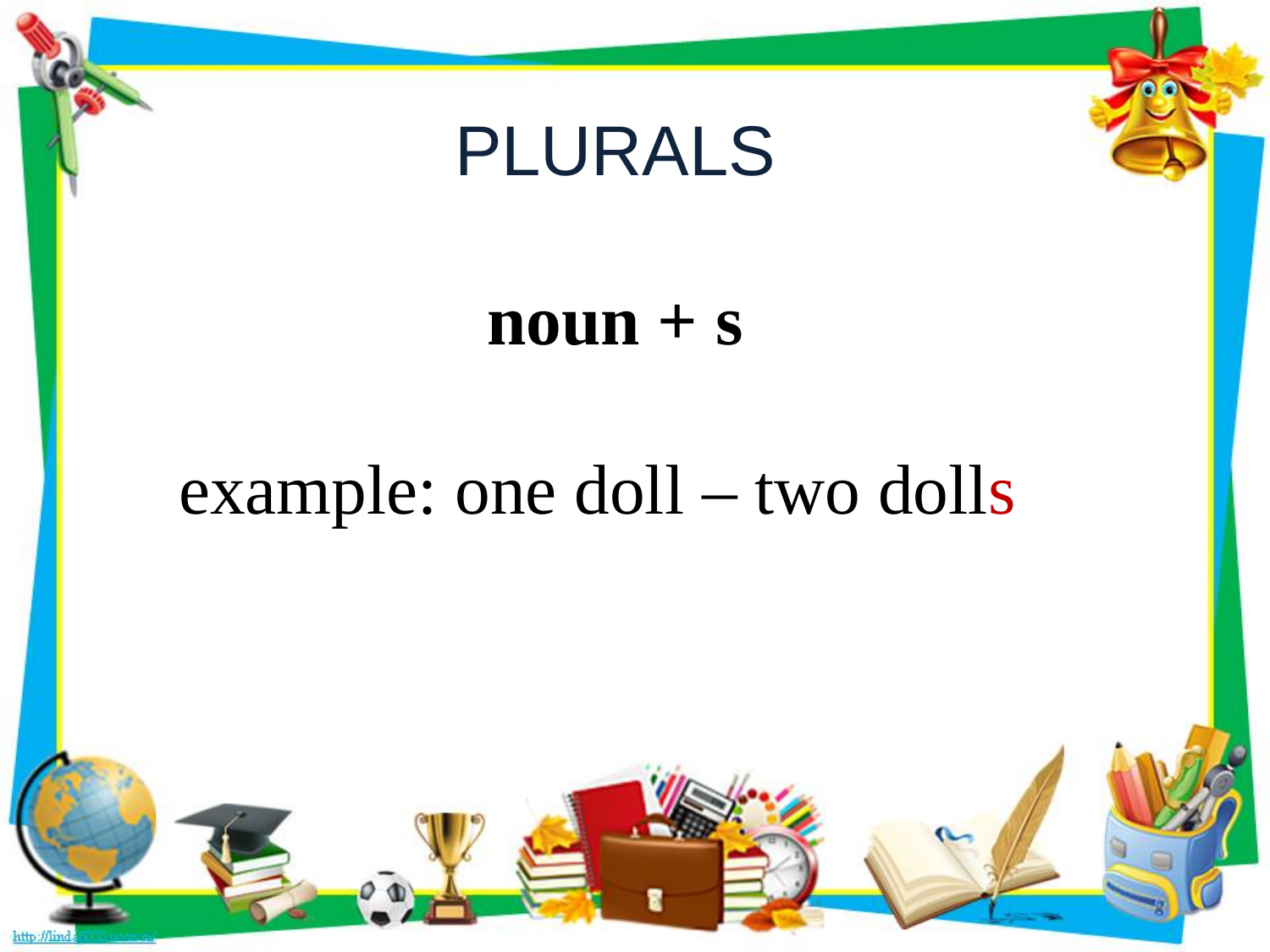

PLURALS

noun + s

example: one doll – two dolls